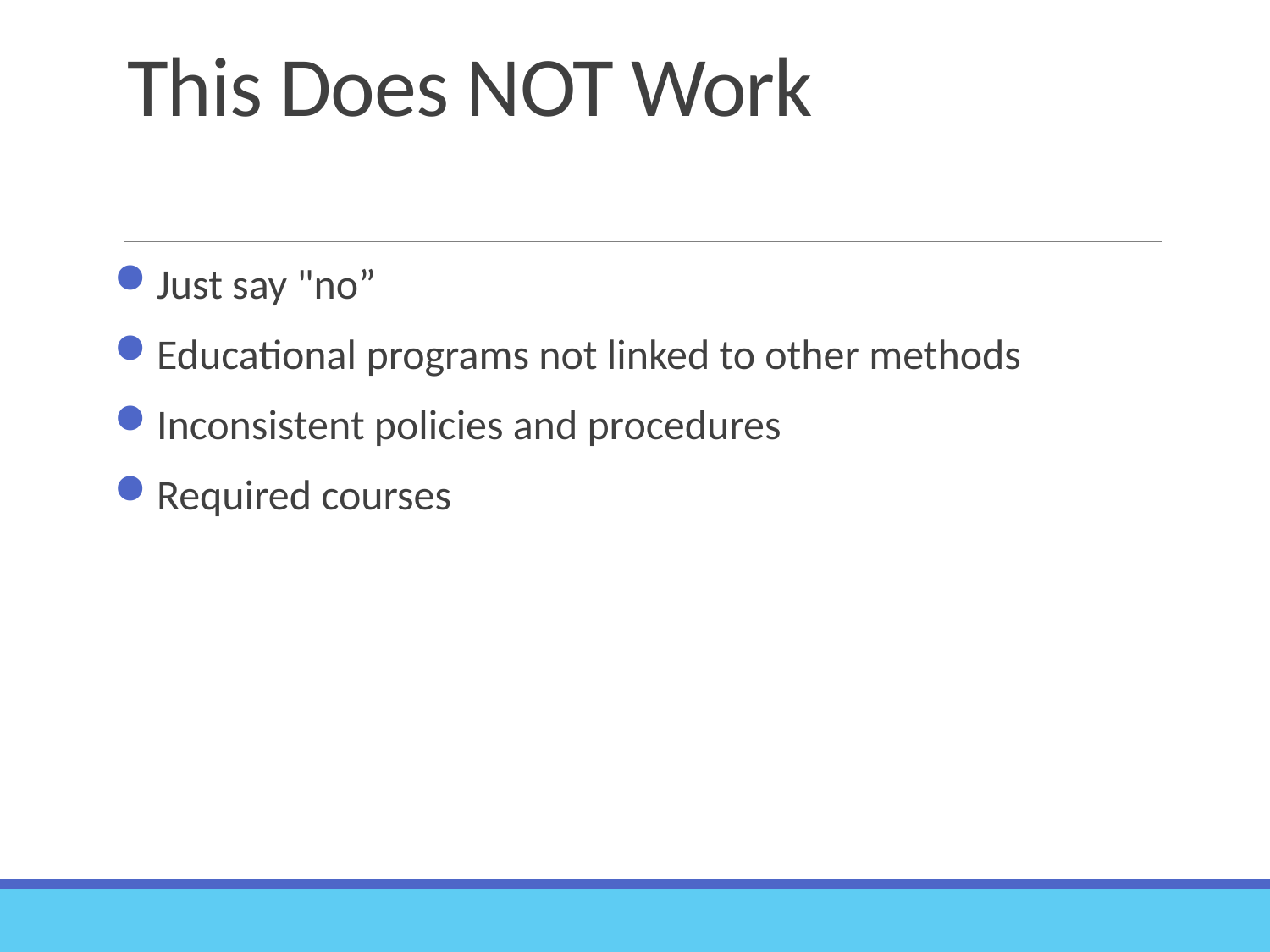

# This Does NOT Work
Just say "no”
Educational programs not linked to other methods
Inconsistent policies and procedures
Required courses